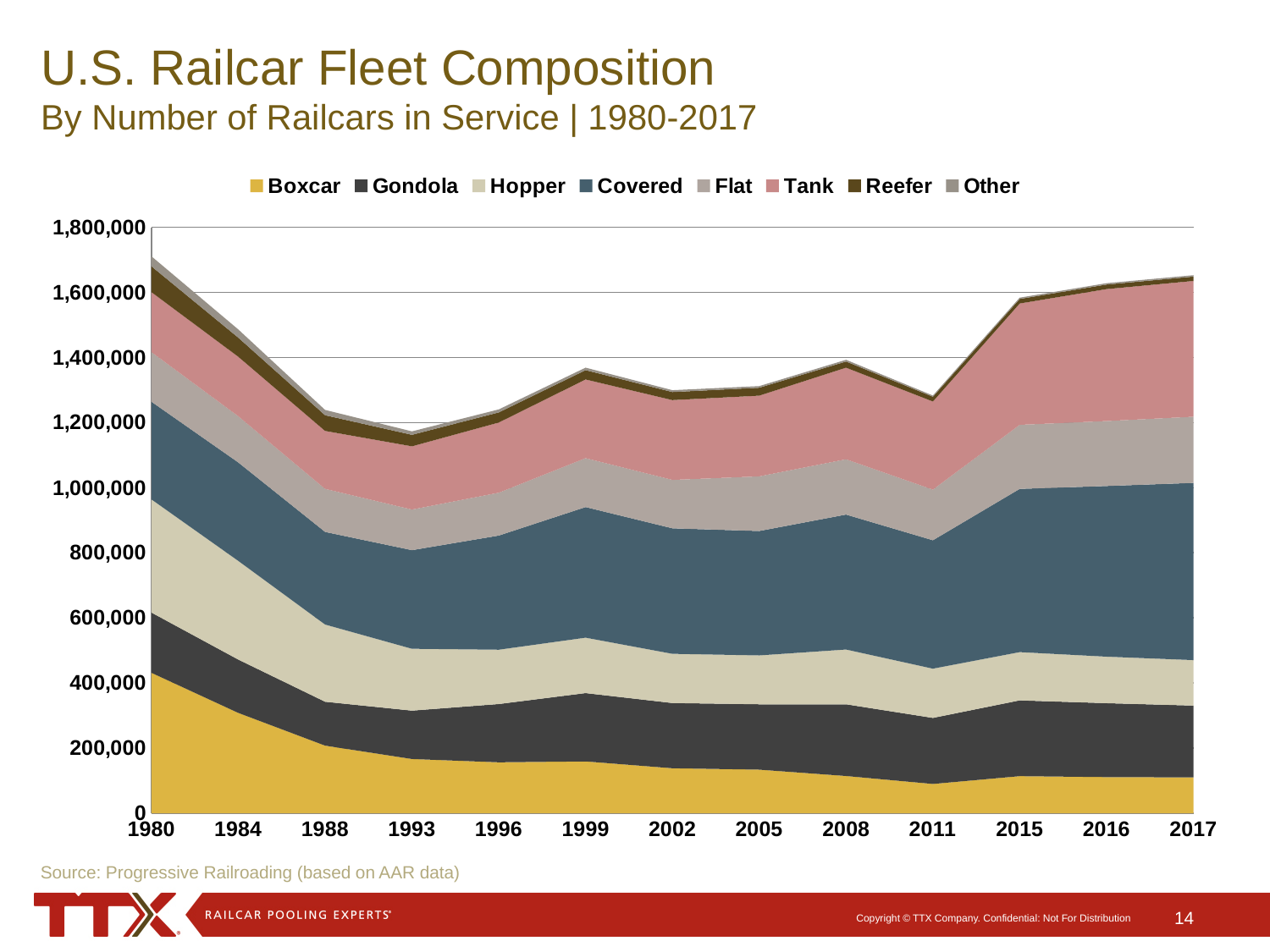

# U.S. Railcar Fleet Composition By Number of Railcars in Service | 1980-2017

### Chart

| Category | Boxcar | Gondola | Hopper | Covered | Flat | Tank | Reefer | Other |
|---|---|---|---|---|---|---|---|---|
| 1980 | 431364.0 | 184875.0 | 347867.0 | 299986.0 | 152661.0 | 183989.0 | 79370.0 | 30715.0 |
| 1984 | 308252.0 | 163663.0 | 303339.0 | 302522.0 | 142046.0 | 182661.0 | 58619.0 | 25180.0 |
| 1988 | 207690.0 | 134769.0 | 237116.0 | 284556.0 | 132365.0 | 177997.0 | 48209.0 | 16239.0 |
| 1993 | 166523.0 | 148541.0 | 190094.0 | 302903.0 | 124796.0 | 194328.0 | 35258.0 | 10689.0 |
| 1996 | 156284.0 | 179046.0 | 166980.0 | 350611.0 | 131840.0 | 215482.0 | 31103.0 | 9227.0 |
| 1999 | 159151.0 | 209768.0 | 170390.0 | 401217.0 | 150385.0 | 241776.0 | 28452.0 | 7697.0 |
| 2002 | 138056.0 | 200416.0 | 151129.0 | 385461.0 | 148938.0 | 245173.0 | 24696.0 | 5801.0 |
| 2005 | 133830.0 | 200713.0 | 150131.0 | 382145.0 | 168131.0 | 247893.0 | 24321.0 | 5081.0 |
| 2008 | 114282.0 | 220238.0 | 168338.0 | 414418.0 | 170191.0 | 281430.0 | 18831.0 | 5244.0 |
| 2011 | 89907.0 | 202793.0 | 151410.0 | 394282.0 | 155816.0 | 270735.0 | 14479.0 | 3803.0 |
| 2015 | 113762.0 | 232829.0 | 148219.0 | 501611.0 | 196804.0 | 372721.0 | 13915.0 | 4004.0 |
| 2016 | 110903.0 | 227110.0 | 142847.0 | 524436.0 | 199605.0 | 405345.0 | 13919.0 | 4119.0 |
| 2017 | 109956.0 | 220669.0 | 139672.0 | 544561.0 | 203175.0 | 417219.0 | 13344.0 | 4203.0 |
Source: Progressive Railroading (based on AAR data)
14